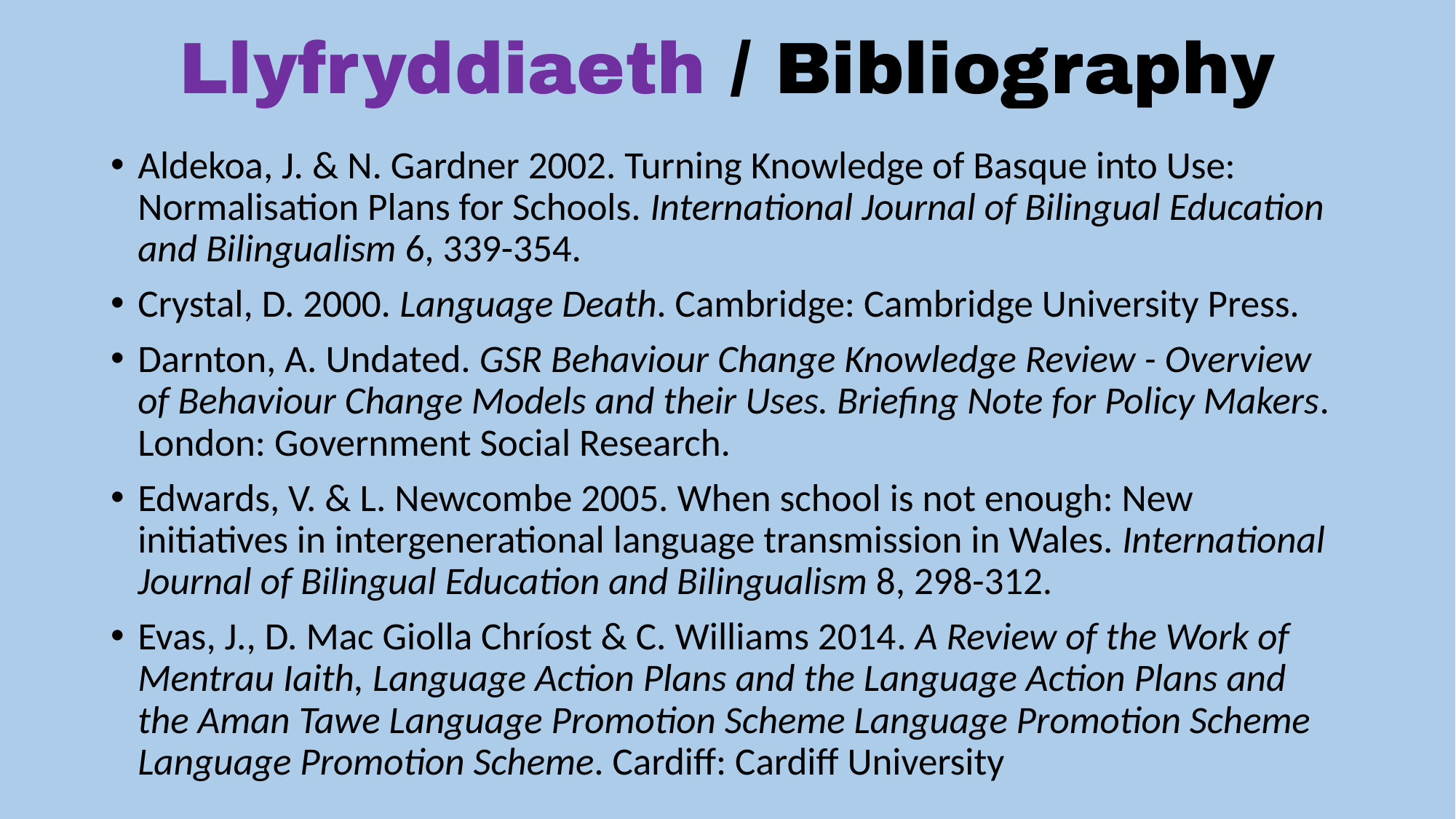

# Llyfryddiaeth / Bibliography
Aldekoa, J. & N. Gardner 2002. Turning Knowledge of Basque into Use: Normalisation Plans for Schools. International Journal of Bilingual Education and Bilingualism 6, 339-354.
Crystal, D. 2000. Language Death. Cambridge: Cambridge University Press.
Darnton, A. Undated. GSR Behaviour Change Knowledge Review - Overview of Behaviour Change Models and their Uses. Briefing Note for Policy Makers. London: Government Social Research.
Edwards, V. & L. Newcombe 2005. When school is not enough: New initiatives in intergenerational language transmission in Wales. International Journal of Bilingual Education and Bilingualism 8, 298-312.
Evas, J., D. Mac Giolla Chríost & C. Williams 2014. A Review of the Work of Mentrau Iaith, Language Action Plans and the Language Action Plans and the Aman Tawe Language Promotion Scheme Language Promotion Scheme Language Promotion Scheme. Cardiff: Cardiff University